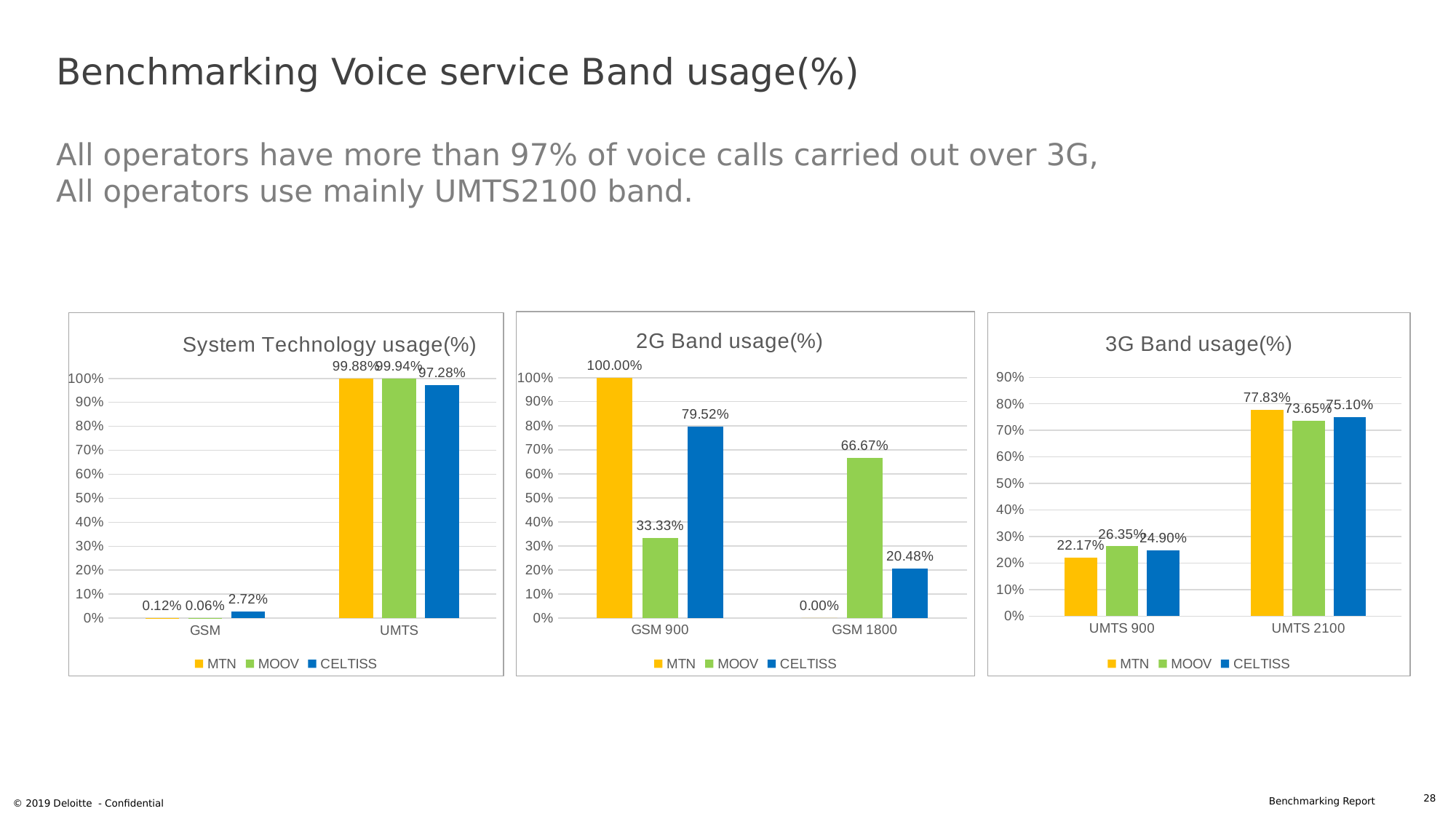

# Benchmarking Voice service Band usage(%) All operators have more than 97% of voice calls carried out over 3G, All operators use mainly UMTS2100 band.

### Chart: 2G Band usage(%)

| Category | MTN | MOOV | CELTISS |
|---|---|---|---|
| GSM 900 | 1.0 | 0.3333 | 0.7952 |
| GSM 1800 | 0.0 | 0.6667 | 0.2048 |

### Chart: 3G Band usage(%)

| Category | MTN | MOOV | CELTISS |
|---|---|---|---|
| UMTS 900 | 0.2217 | 0.2635 | 0.249 |
| UMTS 2100 | 0.7783 | 0.7365 | 0.751 |

### Chart: System Technology usage(%)

| Category | MTN | MOOV | CELTISS |
|---|---|---|---|
| GSM | 0.0012 | 0.0006 | 0.0272 |
| UMTS | 0.9988 | 0.9994 | 0.9728 |
28
© 2019 Deloitte  - Confidential